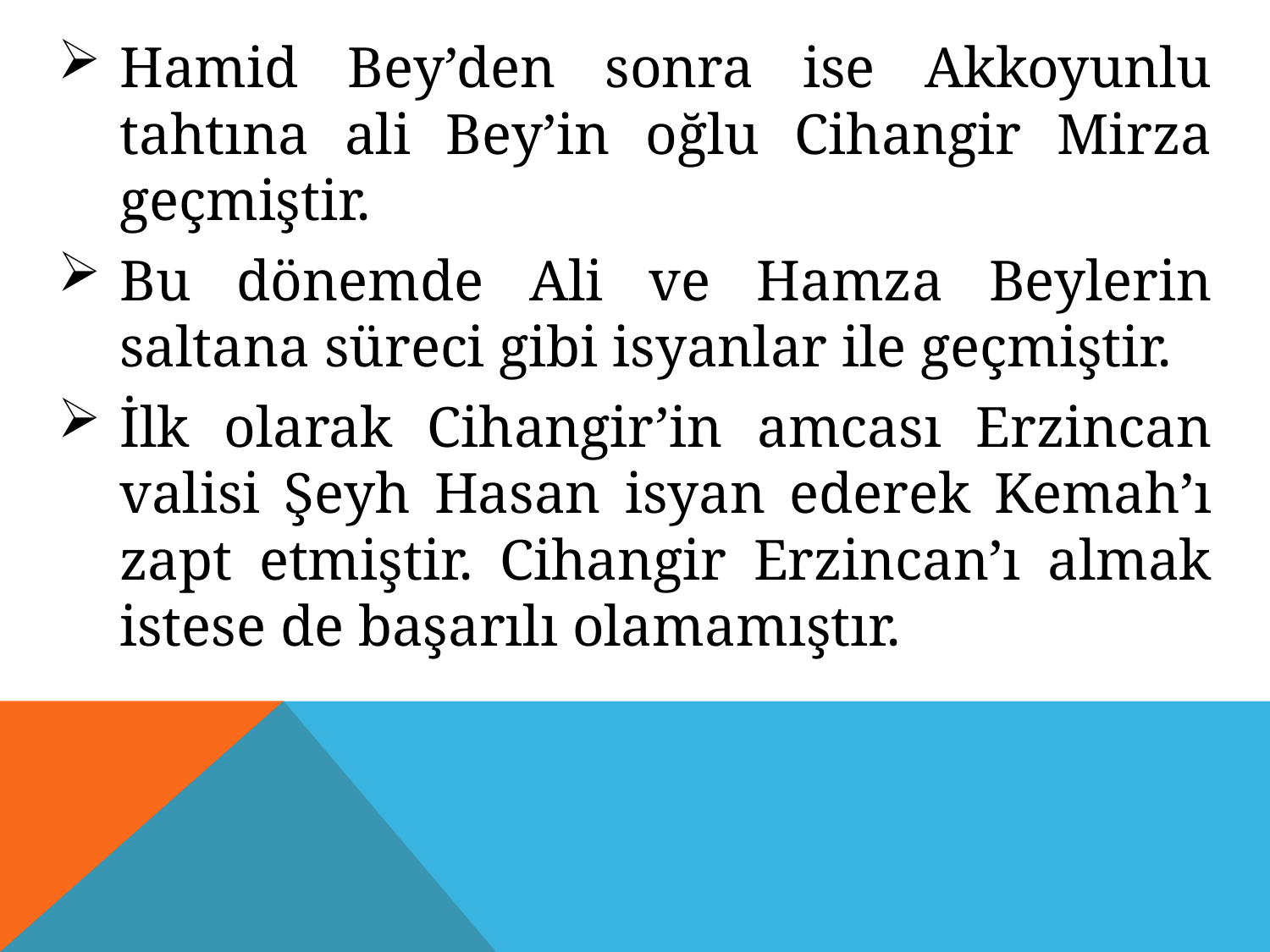

Hamid Bey’den sonra ise Akkoyunlu tahtına ali Bey’in oğlu Cihangir Mirza geçmiştir.
Bu dönemde Ali ve Hamza Beylerin saltana süreci gibi isyanlar ile geçmiştir.
İlk olarak Cihangir’in amcası Erzincan valisi Şeyh Hasan isyan ederek Kemah’ı zapt etmiştir. Cihangir Erzincan’ı almak istese de başarılı olamamıştır.